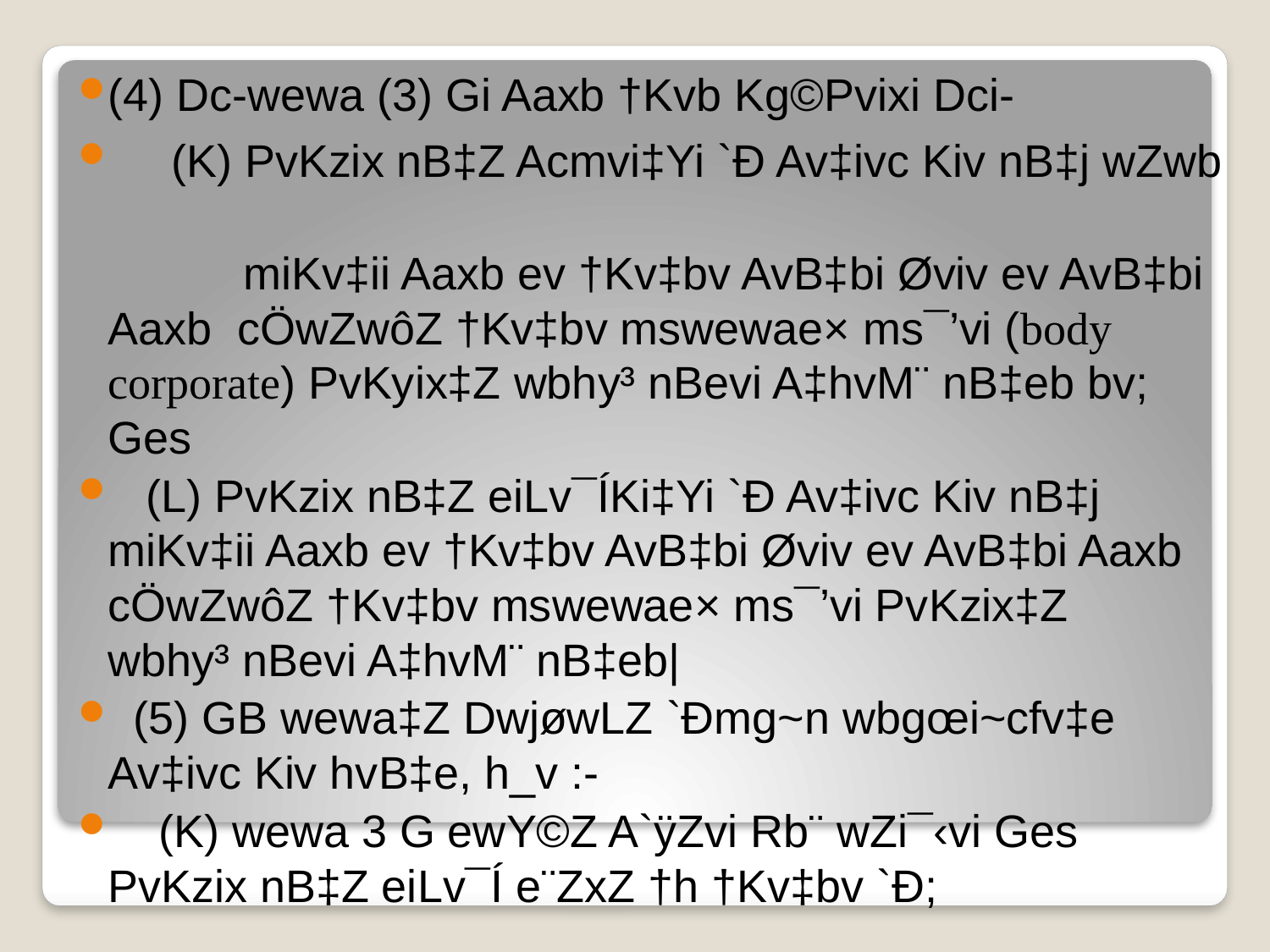

(4) Dc-wewa (3) Gi Aaxb †Kvb Kg©Pvixi Dci-
     (K) PvKzix nB‡Z Acmvi‡Yi `Ð Av‡ivc Kiv nB‡j wZwb
             miKv‡ii Aaxb ev †Kv‡bv AvB‡bi Øviv ev AvB‡bi Aaxb  cÖwZwôZ †Kv‡bv mswewae× ms¯’vi (body corporate) PvKyix‡Z wbhy³ nBevi A‡hvM¨ nB‡eb bv; Ges
   (L) PvKzix nB‡Z eiLv¯ÍKi‡Yi `Ð Av‡ivc Kiv nB‡j miKv‡ii Aaxb ev †Kv‡bv AvB‡bi Øviv ev AvB‡bi Aaxb cÖwZwôZ †Kv‡bv mswewae× ms¯’vi PvKzix‡Z
wbhy³ nBevi A‡hvM¨ nB‡eb|
  (5) GB wewa‡Z DwjøwLZ `Ðmg~n wbgœi~cfv‡e Av‡ivc Kiv hvB‡e, h_v :-
    (K) wewa 3 G ewY©Z A`ÿZvi Rb¨ wZi¯‹vi Ges PvKzix nB‡Z eiLv¯Í e¨ZxZ †h †Kv‡bv `Ð;